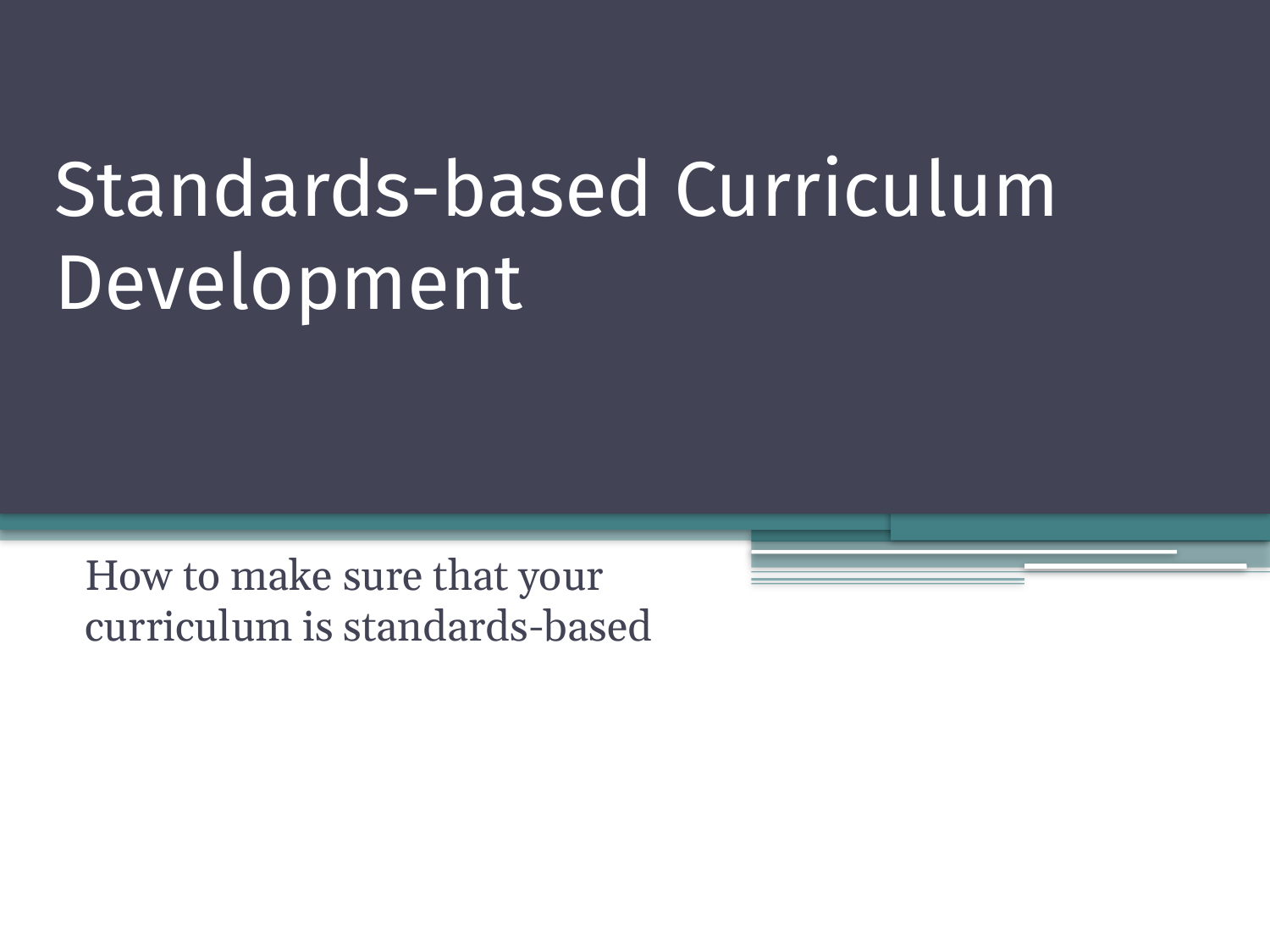

# Standards-based Curriculum Development
How to make sure that your curriculum is standards-based